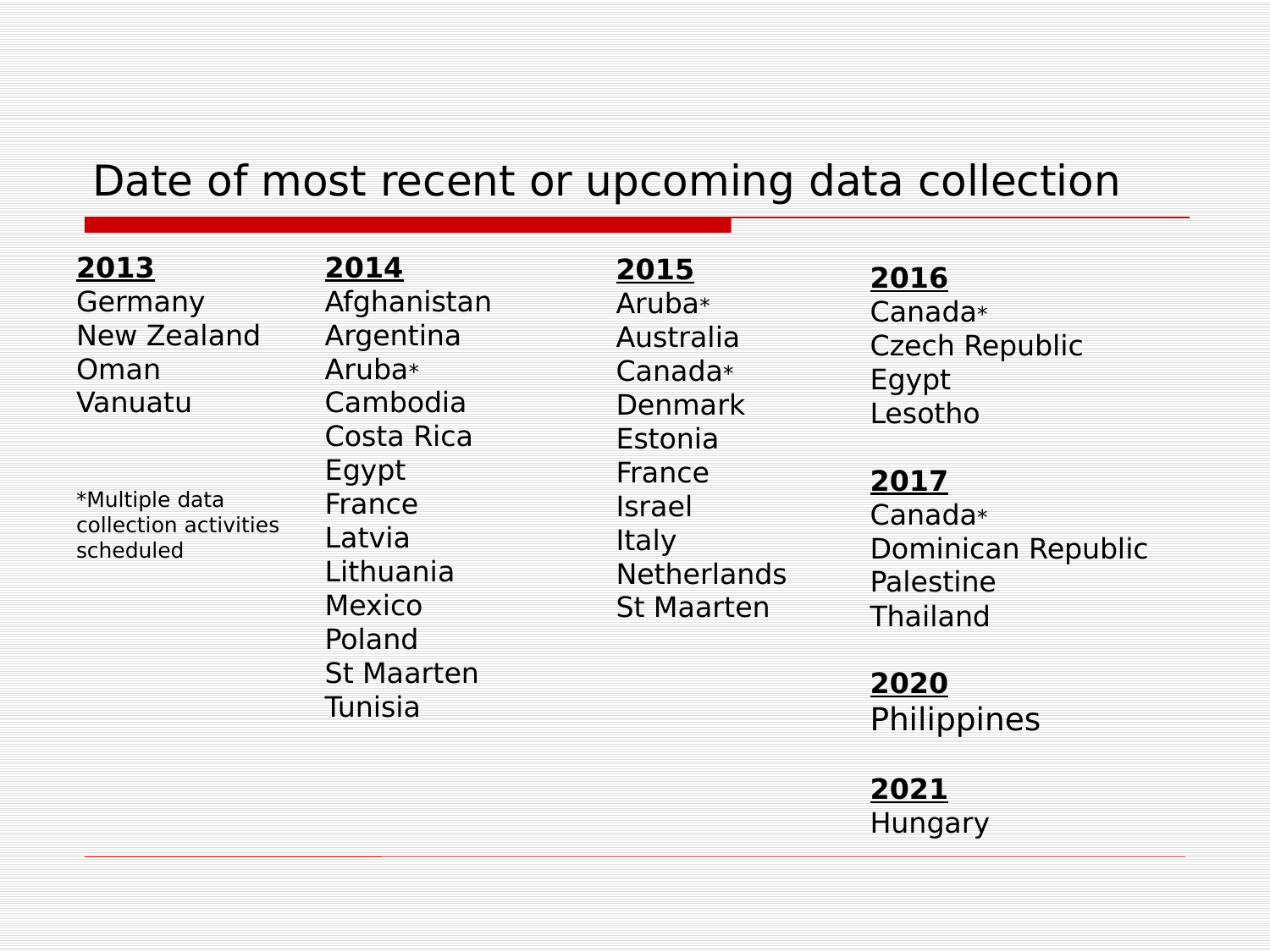

# Date of most recent or upcoming data collection

2015
Aruba*
Australia
Canada*
Denmark
Estonia
France
Israel
Italy
Netherlands
St Maarten

2013
Germany
New Zealand
Oman
Vanuatu

*Multiple data collection activities scheduled

2014
Afghanistan
Argentina
Aruba*
Cambodia
Costa Rica
Egypt
France
Latvia
Lithuania
Mexico
Poland
St Maarten
Tunisia

2016
Canada*
Czech Republic
Egypt
Lesotho

2017
Canada*
Dominican Republic
Palestine
Thailand

2020
Philippines

2021
Hungary